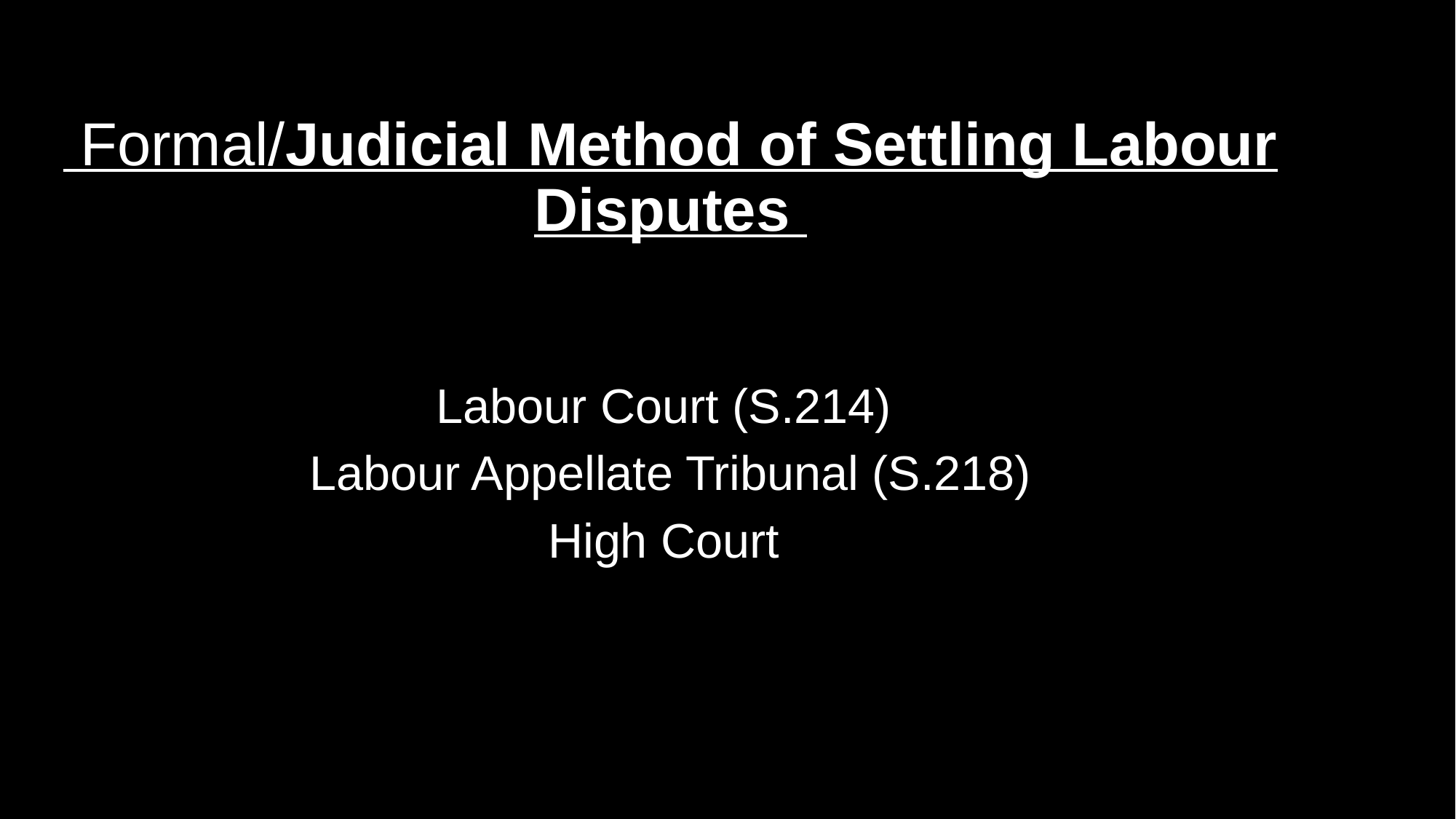

Formal/Judicial Method of Settling Labour Disputes

Labour Court (S.214)
Labour Appellate Tribunal (S.218)
High Court